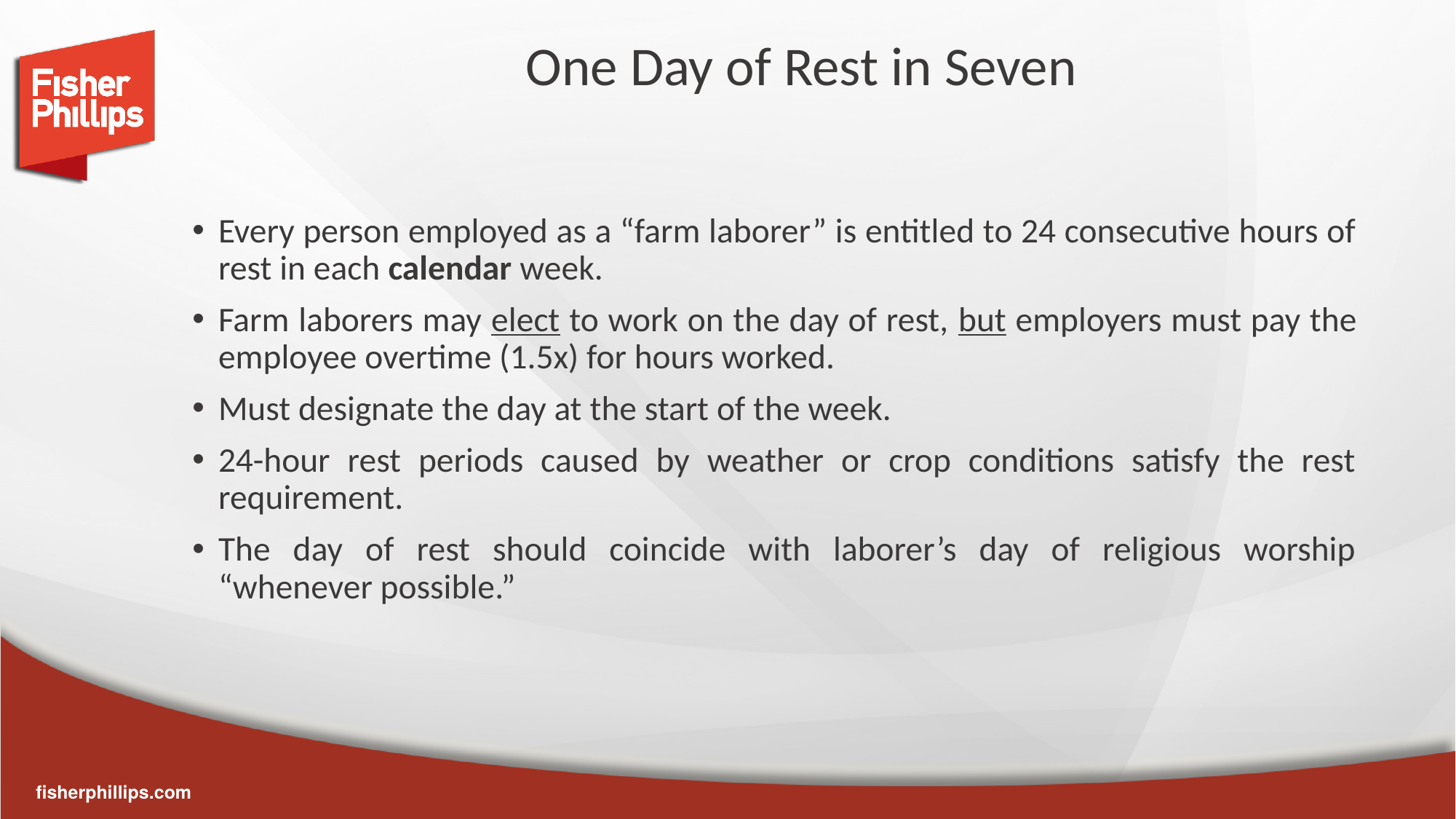

# One Day of Rest in Seven
Every person employed as a “farm laborer” is entitled to 24 consecutive hours of rest in each calendar week.
Farm laborers may elect to work on the day of rest, but employers must pay the employee overtime (1.5x) for hours worked.
Must designate the day at the start of the week.
24-hour rest periods caused by weather or crop conditions satisfy the rest requirement.
The day of rest should coincide with laborer’s day of religious worship “whenever possible.”